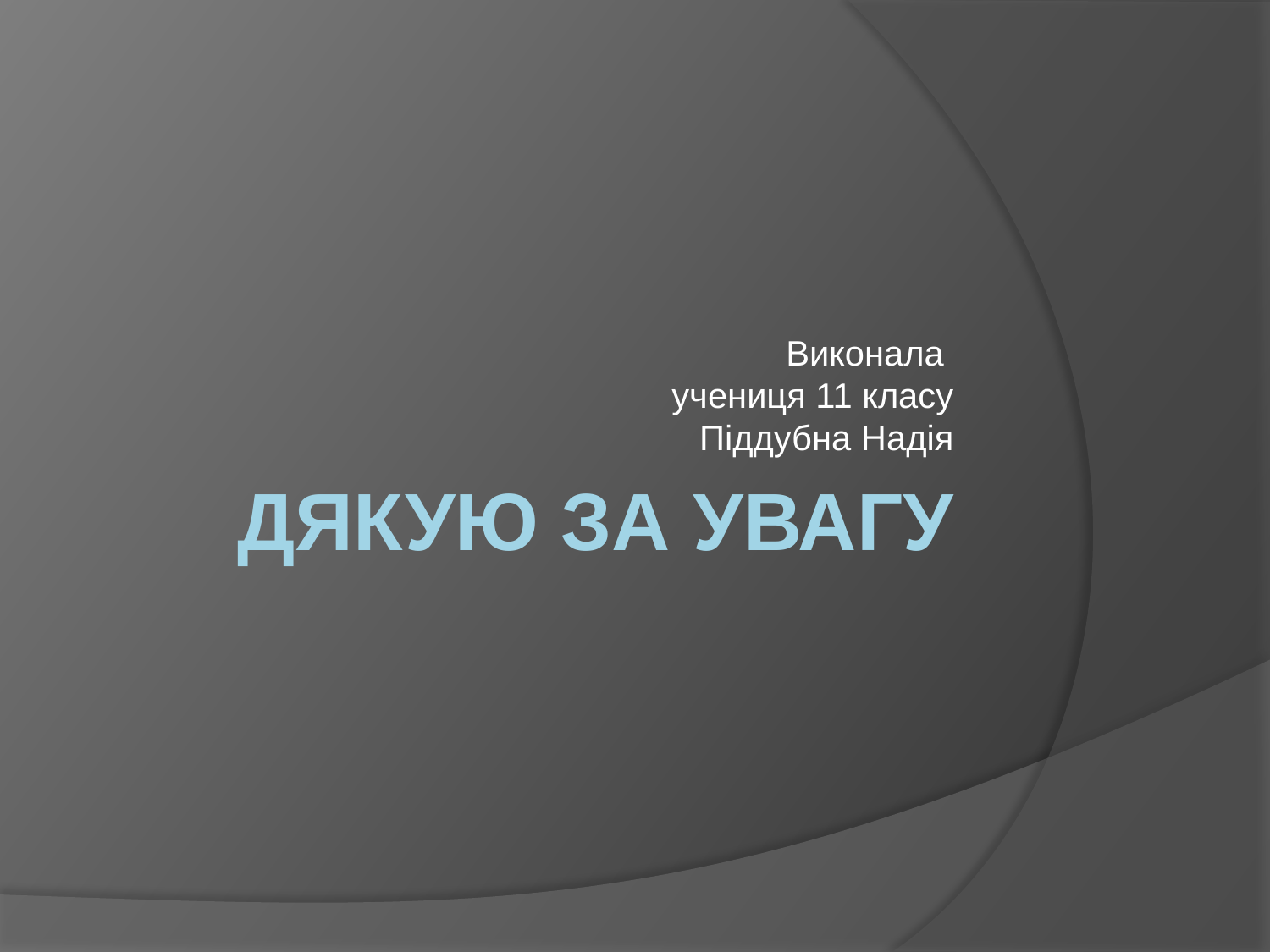

Виконала
учениця 11 класу
Піддубна Надія
# Дякую за увагу